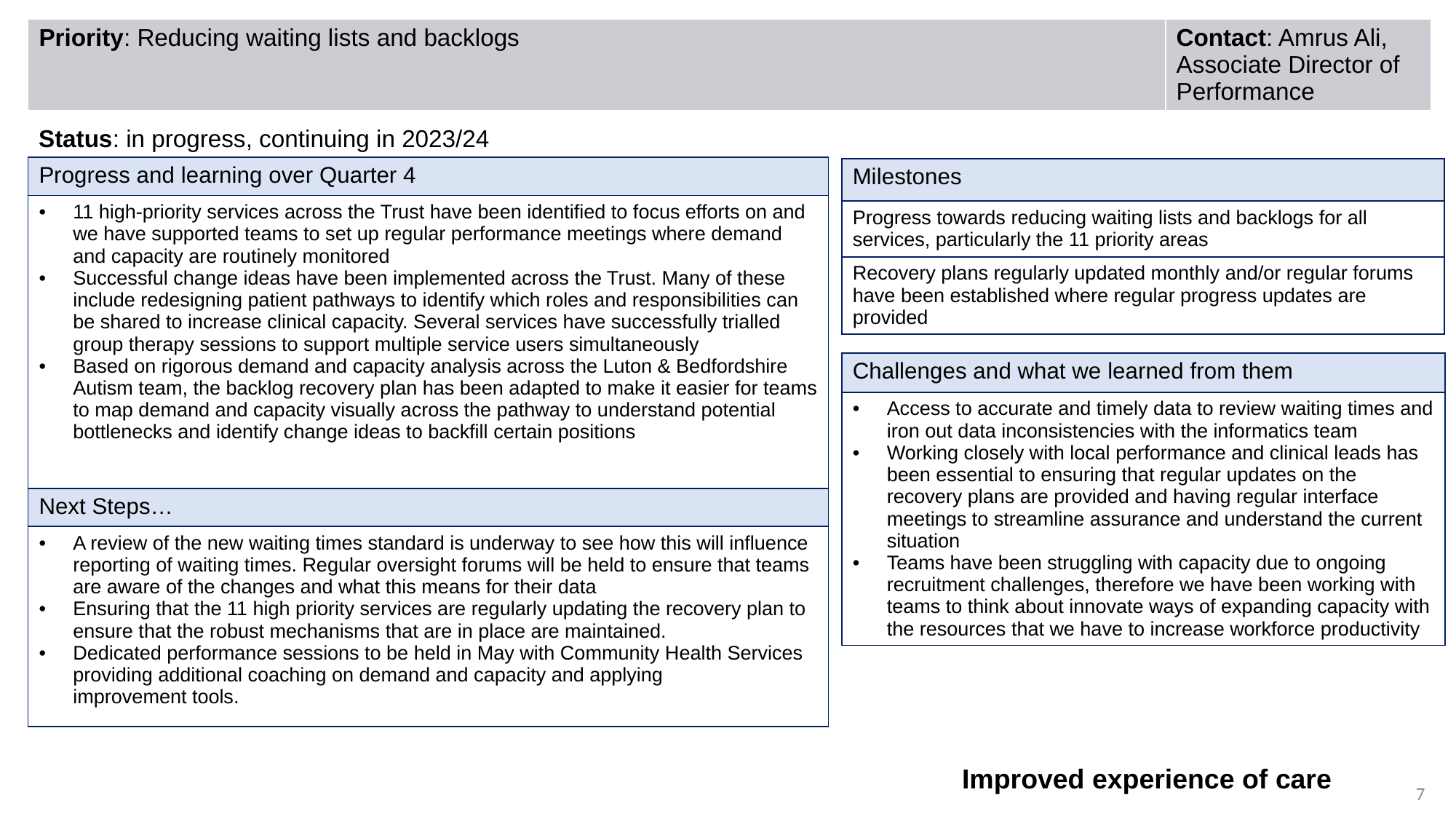

| Priority: Reducing waiting lists and backlogs | Contact: Amrus Ali, Associate Director of Performance |
| --- | --- |
Status: in progress, continuing in 2023/24
| Progress and learning over Quarter 4 |
| --- |
| 11 high-priority services across the Trust have been identified to focus efforts on and we have supported teams to set up regular performance meetings where demand and capacity are routinely monitored Successful change ideas have been implemented across the Trust. Many of these include redesigning patient pathways to identify which roles and responsibilities can be shared to increase clinical capacity. Several services have successfully trialled group therapy sessions to support multiple service users simultaneously Based on rigorous demand and capacity analysis across the Luton & Bedfordshire Autism team, the backlog recovery plan has been adapted to make it easier for teams to map demand and capacity visually across the pathway to understand potential bottlenecks and identify change ideas to backfill certain positions |
| Next Steps… |
| A review of the new waiting times standard is underway to see how this will influence reporting of waiting times. Regular oversight forums will be held to ensure that teams are aware of the changes and what this means for their data Ensuring that the 11 high priority services are regularly updating the recovery plan to ensure that the robust mechanisms that are in place are maintained. Dedicated performance sessions to be held in May with Community Health Services providing additional coaching on demand and capacity and applying improvement tools. |
| Milestones |
| --- |
| Progress towards reducing waiting lists and backlogs for all services, particularly the 11 priority areas |
| Recovery plans regularly updated monthly and/or regular forums have been established where regular progress updates are provided |
| Challenges and what we learned from them |
| --- |
| Access to accurate and timely data to review waiting times and iron out data inconsistencies with the informatics team Working closely with local performance and clinical leads has been essential to ensuring that regular updates on the recovery plans are provided and having regular interface meetings to streamline assurance and understand the current situation Teams have been struggling with capacity due to ongoing recruitment challenges, therefore we have been working with teams to think about innovate ways of expanding capacity with the resources that we have to increase workforce productivity |
Improved experience of care
7